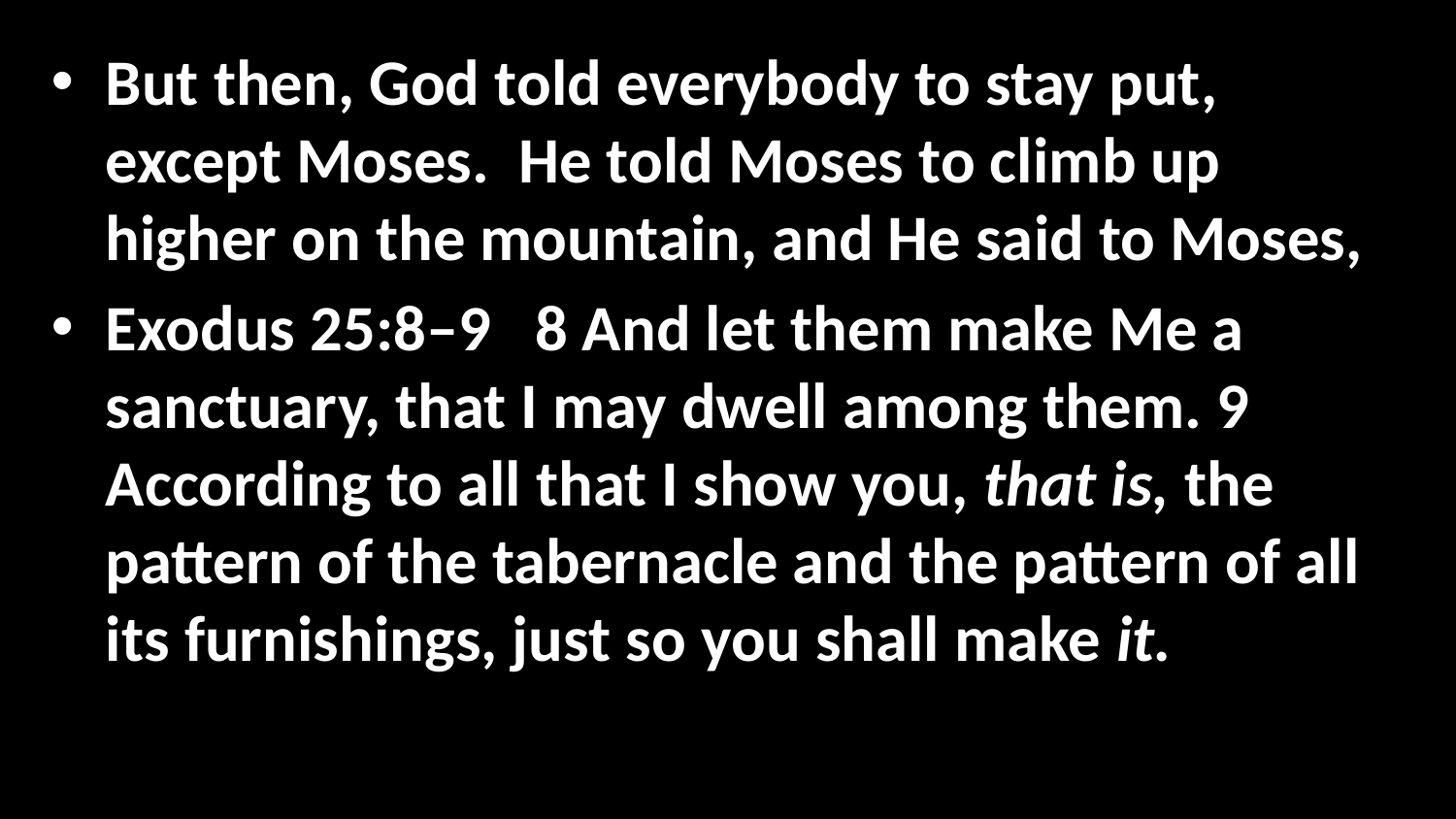

But then, God told everybody to stay put, except Moses.  He told Moses to climb up higher on the mountain, and He said to Moses,
Exodus 25:8–9   8 And let them make Me a sanctuary, that I may dwell among them. 9 According to all that I show you, that is, the pattern of the tabernacle and the pattern of all its furnishings, just so you shall make it.